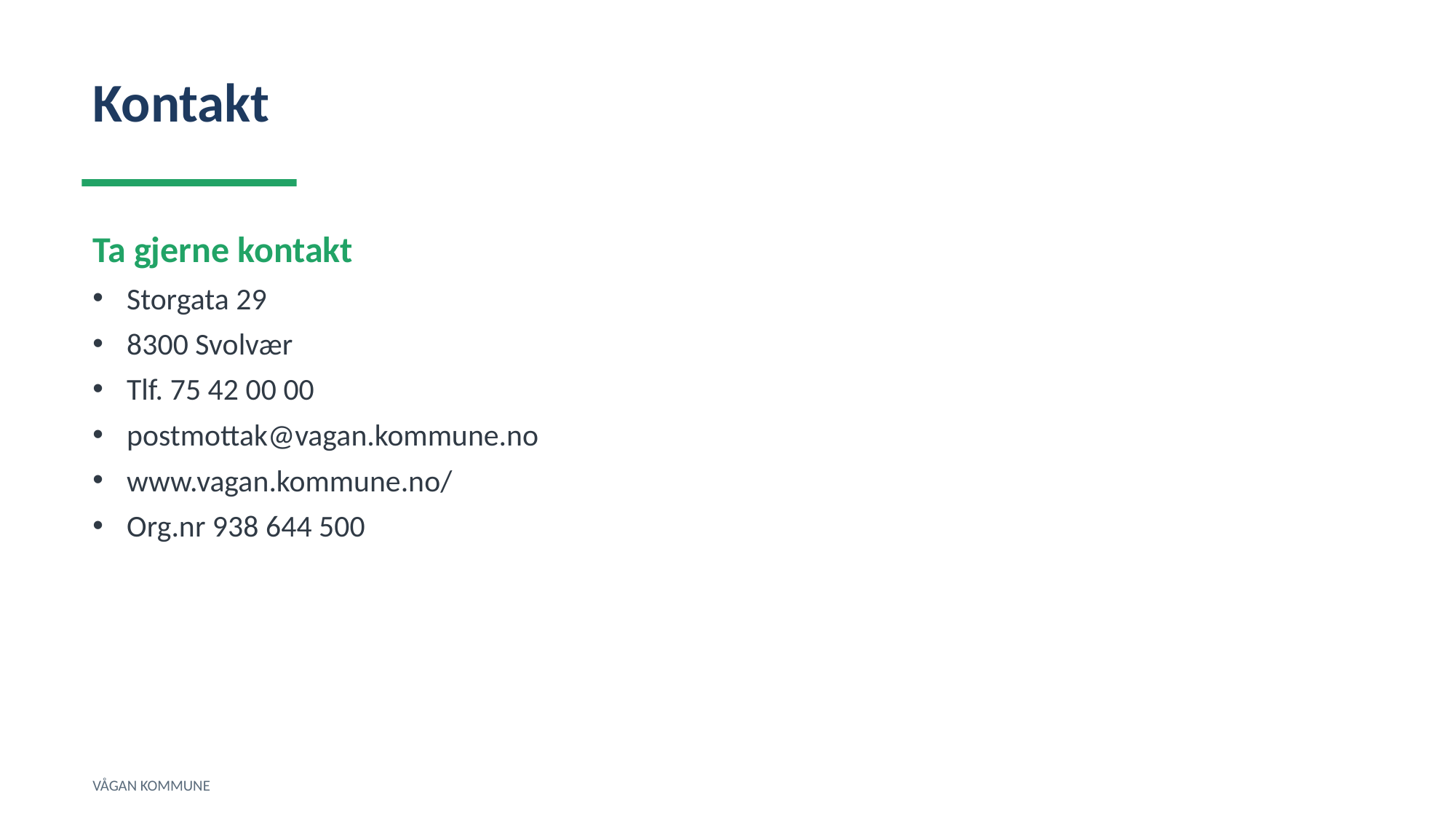

Kontakt

Ta gjerne kontakt
Storgata 29
8300 Svolvær
Tlf. 75 42 00 00
postmottak@vagan.kommune.no
www.vagan.kommune.no/
Org.nr 938 644 500
VÅGAN KOMMUNE